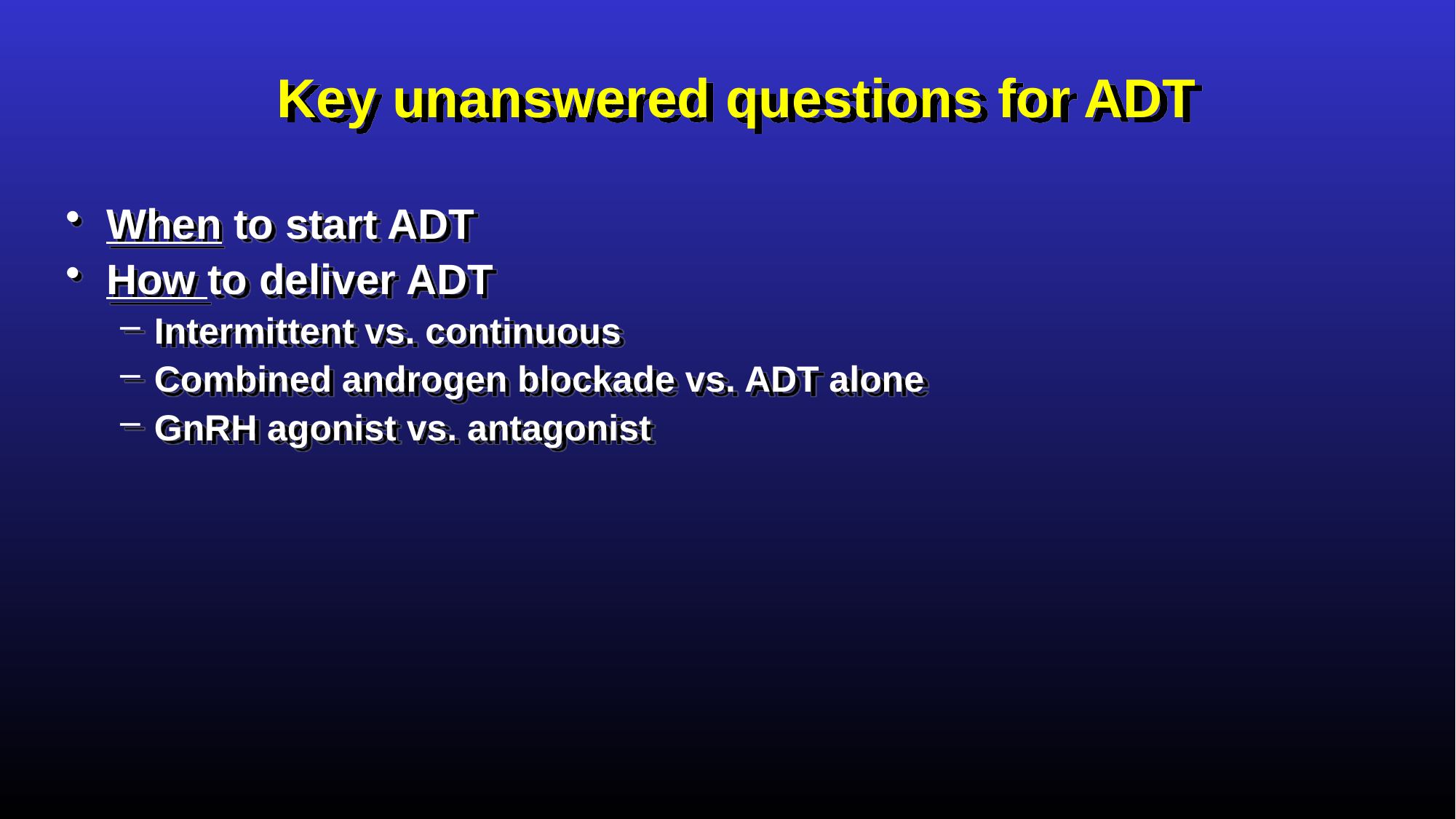

# Key unanswered questions for ADT
When to start ADT
How to deliver ADT
Intermittent vs. continuous
Combined androgen blockade vs. ADT alone
GnRH agonist vs. antagonist